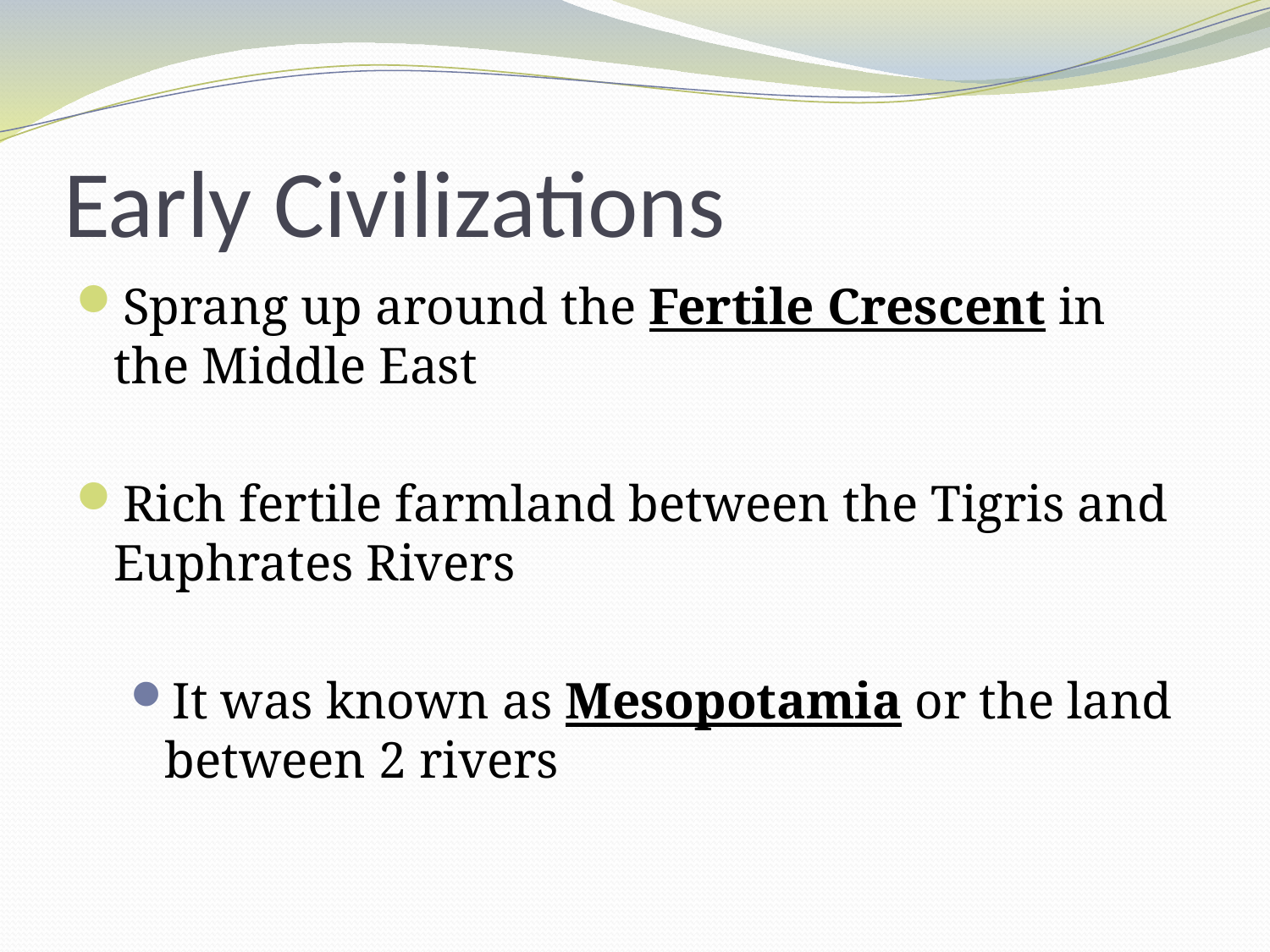

# Early Civilizations
Sprang up around the Fertile Crescent in the Middle East

Rich fertile farmland between the Tigris and Euphrates Rivers

It was known as Mesopotamia or the land between 2 rivers